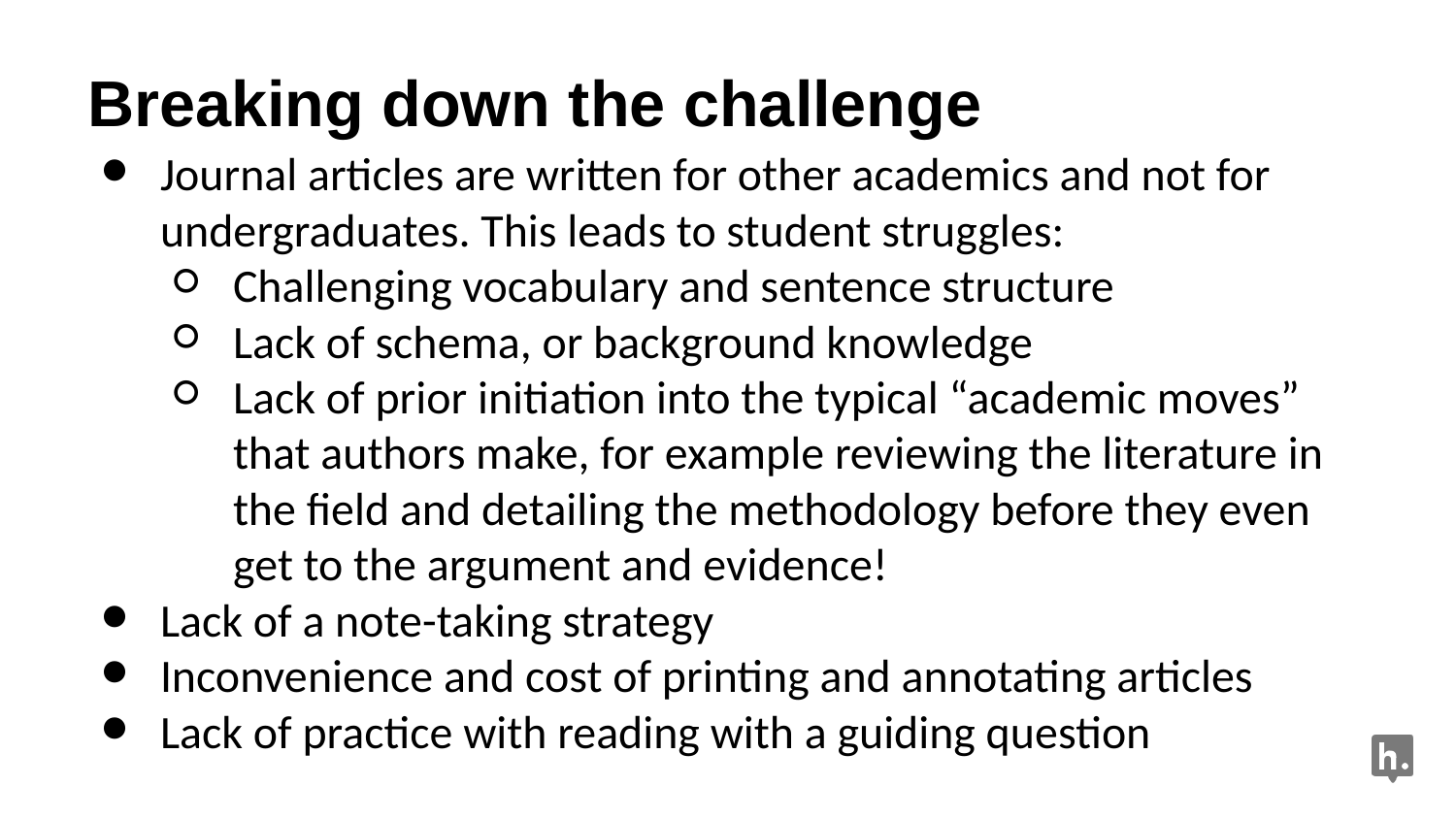

# Breaking down the challenge
Journal articles are written for other academics and not for undergraduates. This leads to student struggles:
Challenging vocabulary and sentence structure
Lack of schema, or background knowledge
Lack of prior initiation into the typical “academic moves” that authors make, for example reviewing the literature in the field and detailing the methodology before they even get to the argument and evidence!
Lack of a note-taking strategy
Inconvenience and cost of printing and annotating articles
Lack of practice with reading with a guiding question